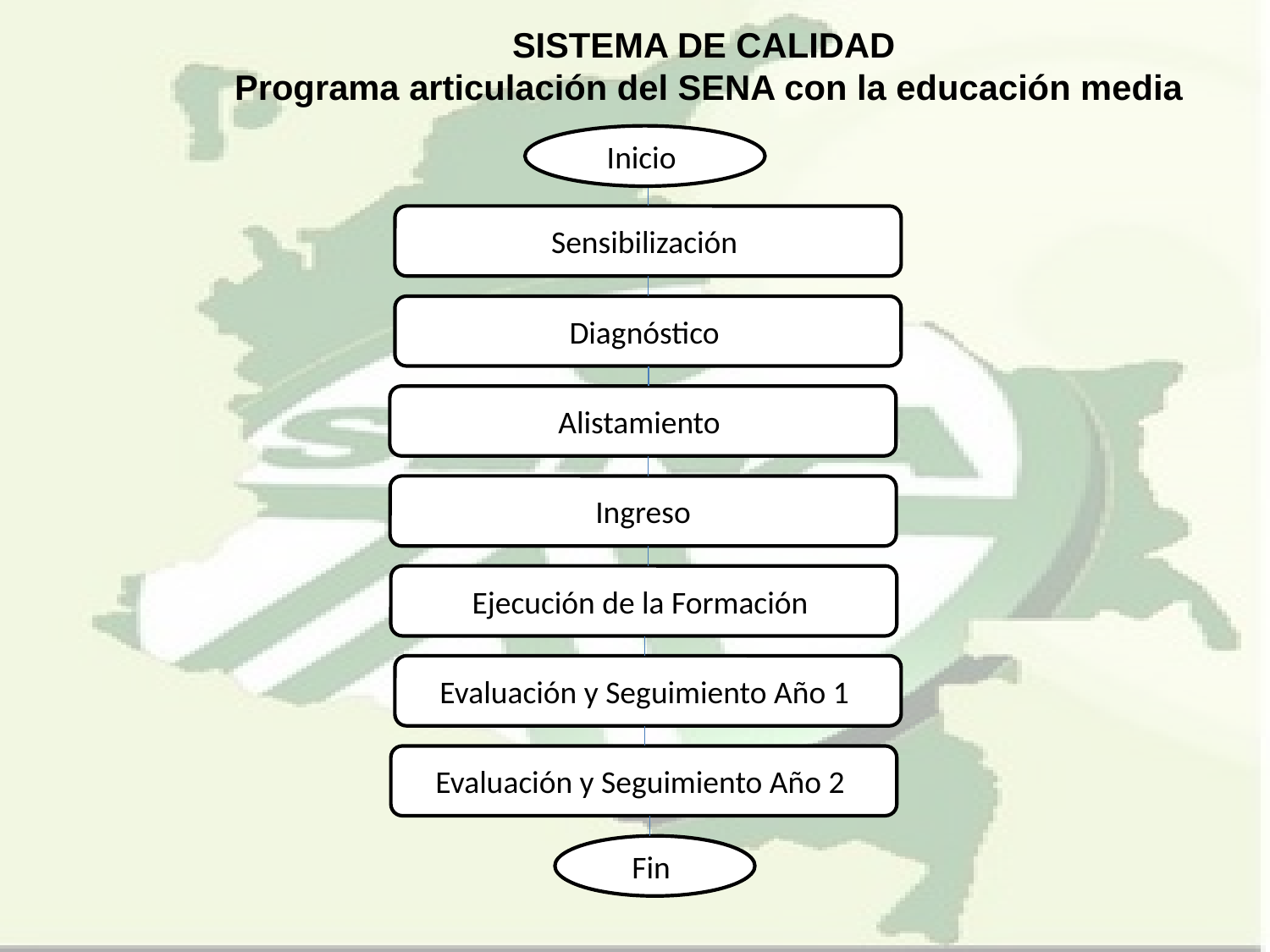

SISTEMA DE CALIDAD
Programa articulación del SENA con la educación media
Inicio
Sensibilización
Diagnóstico
Alistamiento
Ingreso
Ejecución de la Formación
Evaluación y Seguimiento Año 1
Evaluación y Seguimiento Año 2
Fin